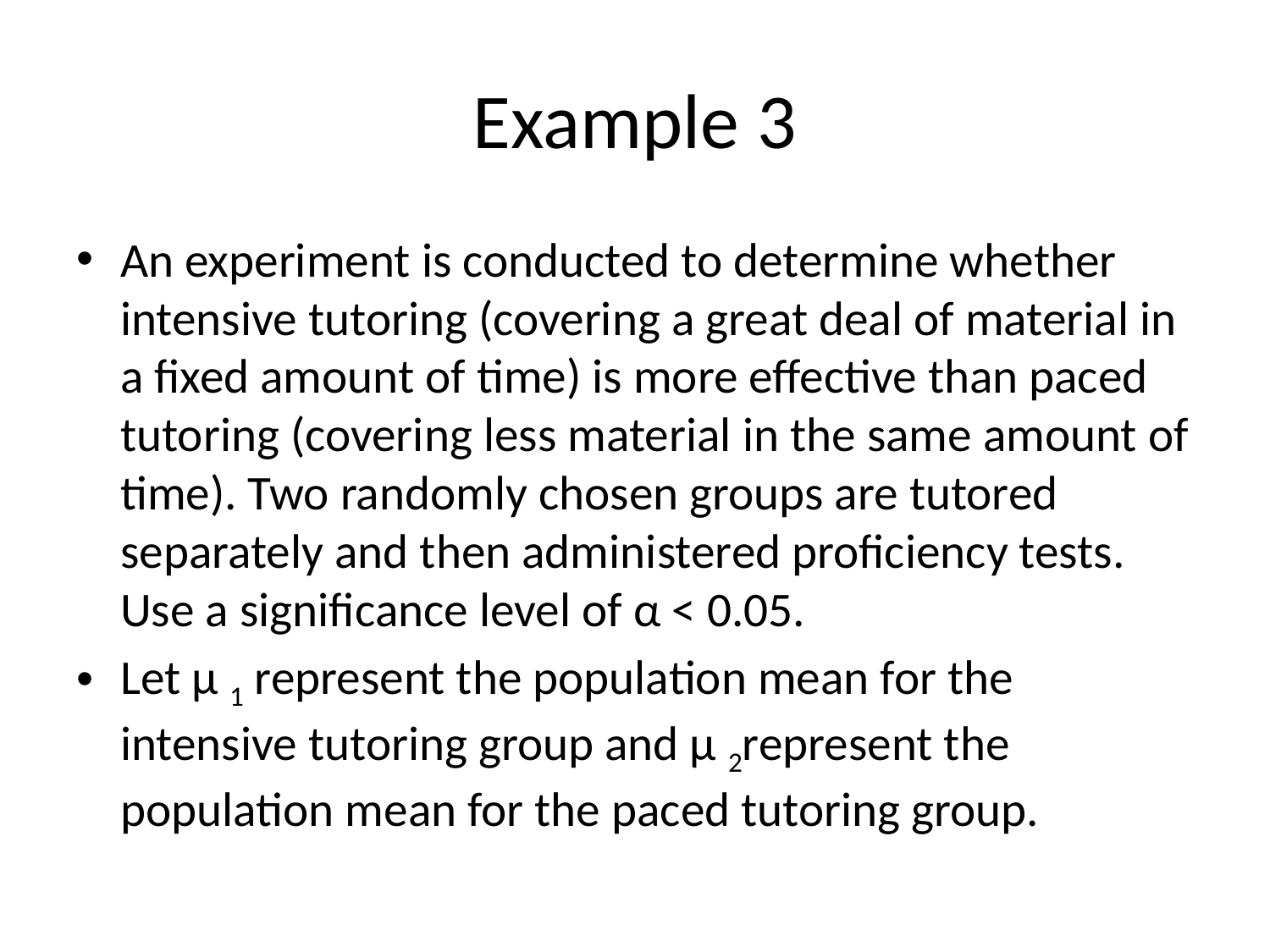

# Example 3
An experiment is conducted to determine whether intensive tutoring (covering a great deal of material in a fixed amount of time) is more effective than paced tutoring (covering less material in the same amount of time). Two randomly chosen groups are tutored separately and then administered proficiency tests. Use a significance level of α < 0.05.
Let μ 1 represent the population mean for the intensive tutoring group and μ 2represent the population mean for the paced tutoring group.